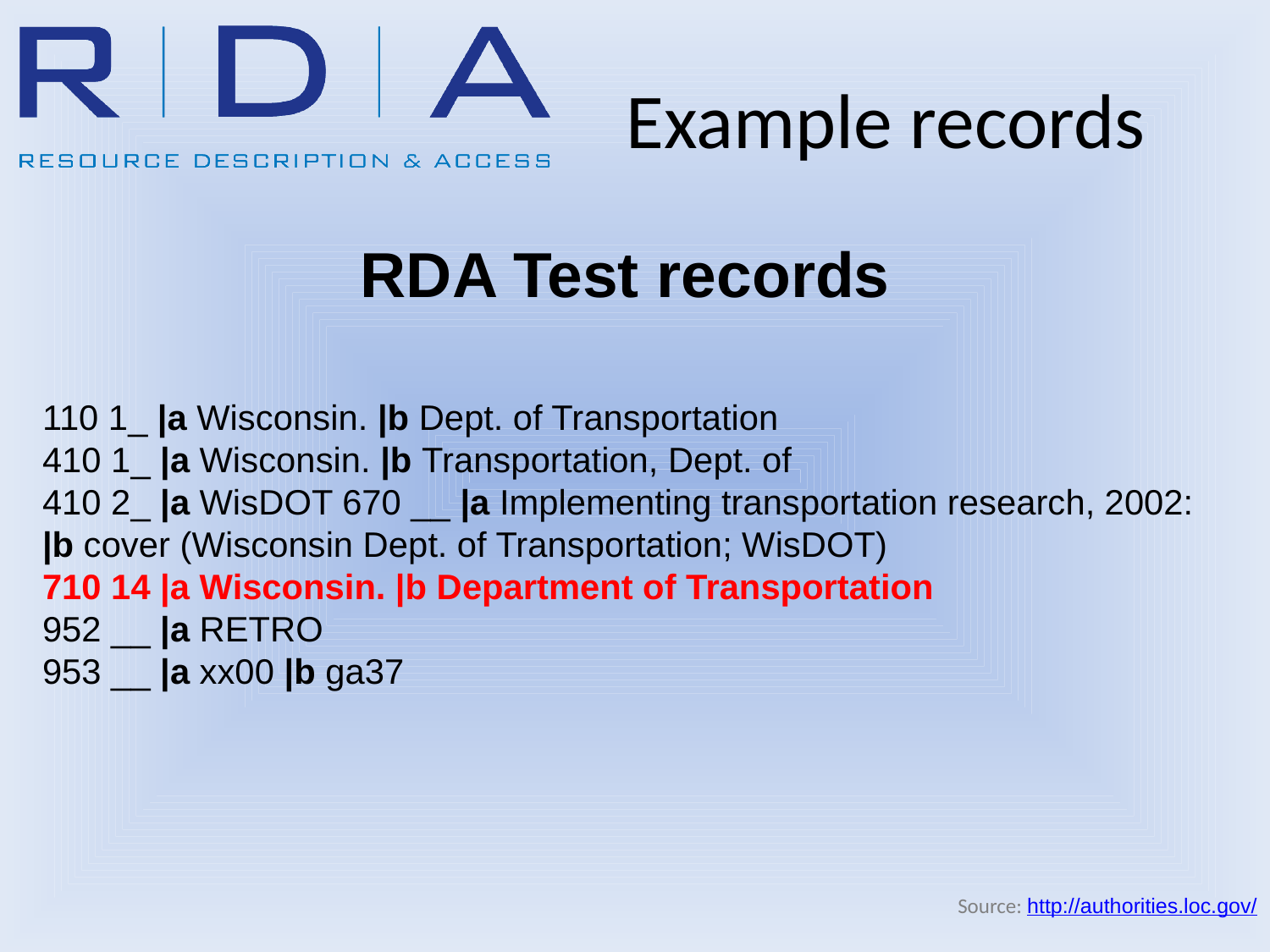

# Example records
RDA Test records

110 1_ |a Wisconsin. |b Dept. of Transportation
410 1_ |a Wisconsin. |b Transportation, Dept. of
410 2_ |a WisDOT 670 __ |a Implementing transportation research, 2002: |b cover (Wisconsin Dept. of Transportation; WisDOT)
710 14 |a Wisconsin. |b Department of Transportation
952 __ |a RETRO
953 __ |a xx00 |b ga37
Source: http://authorities.loc.gov/